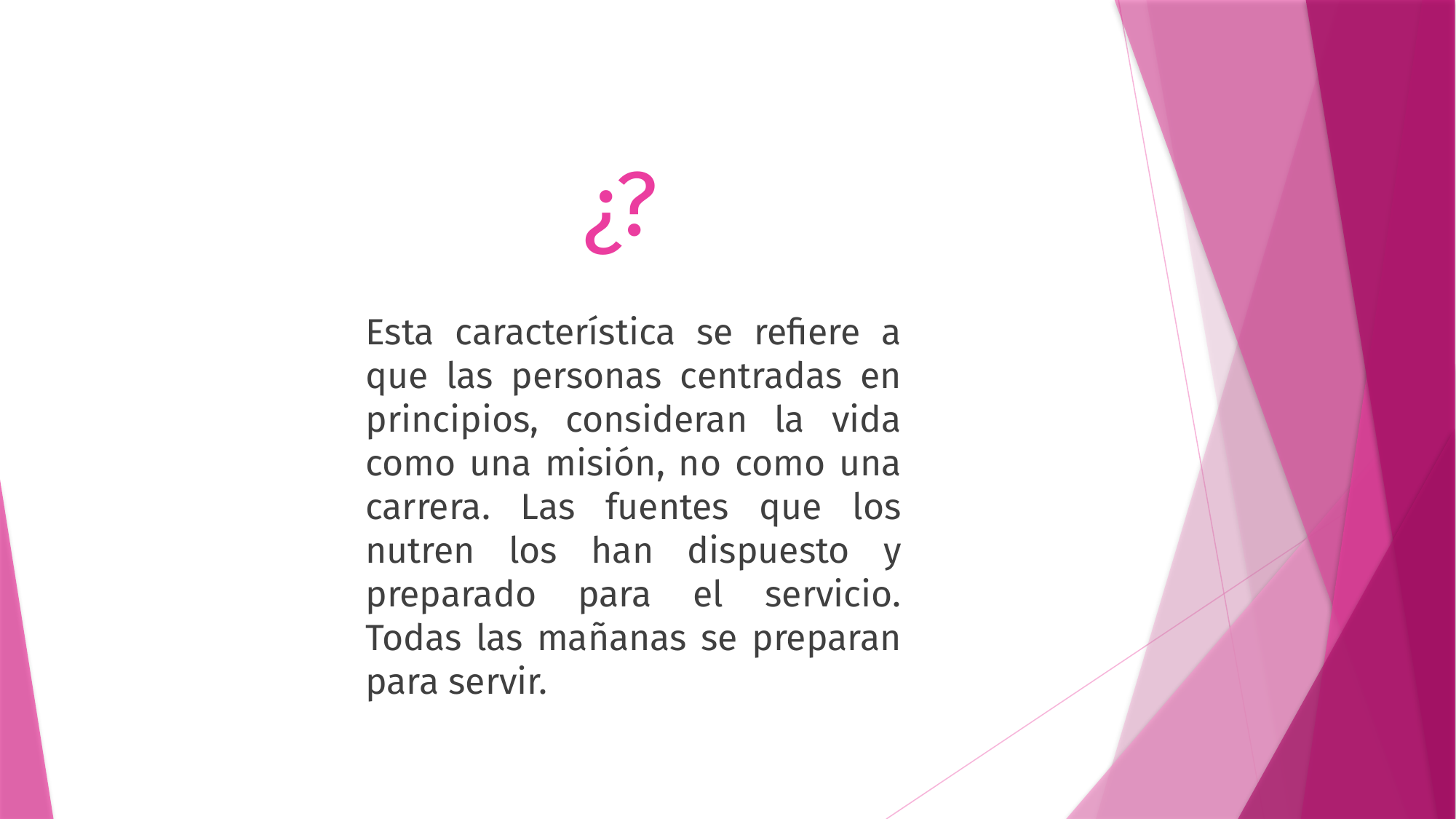

¿?
#
Esta característica se refiere a que las personas centradas en principios, consideran la vida como una misión, no como una carrera. Las fuentes que los nutren los han dispuesto y preparado para el servicio. Todas las mañanas se preparan para servir.